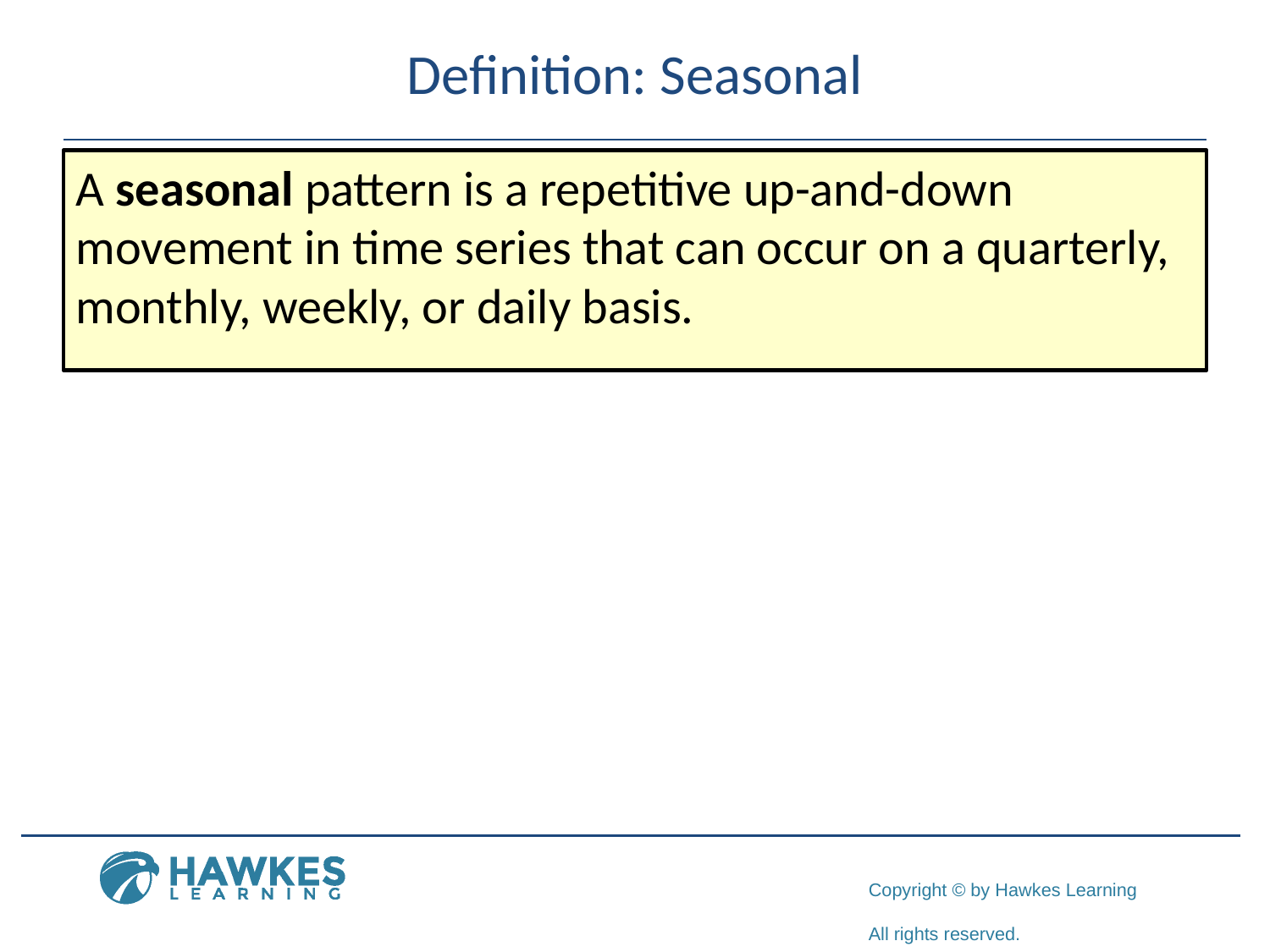

# Definition: Seasonal
A seasonal pattern is a repetitive up-and-down movement in time series that can occur on a quarterly, monthly, weekly, or daily basis.